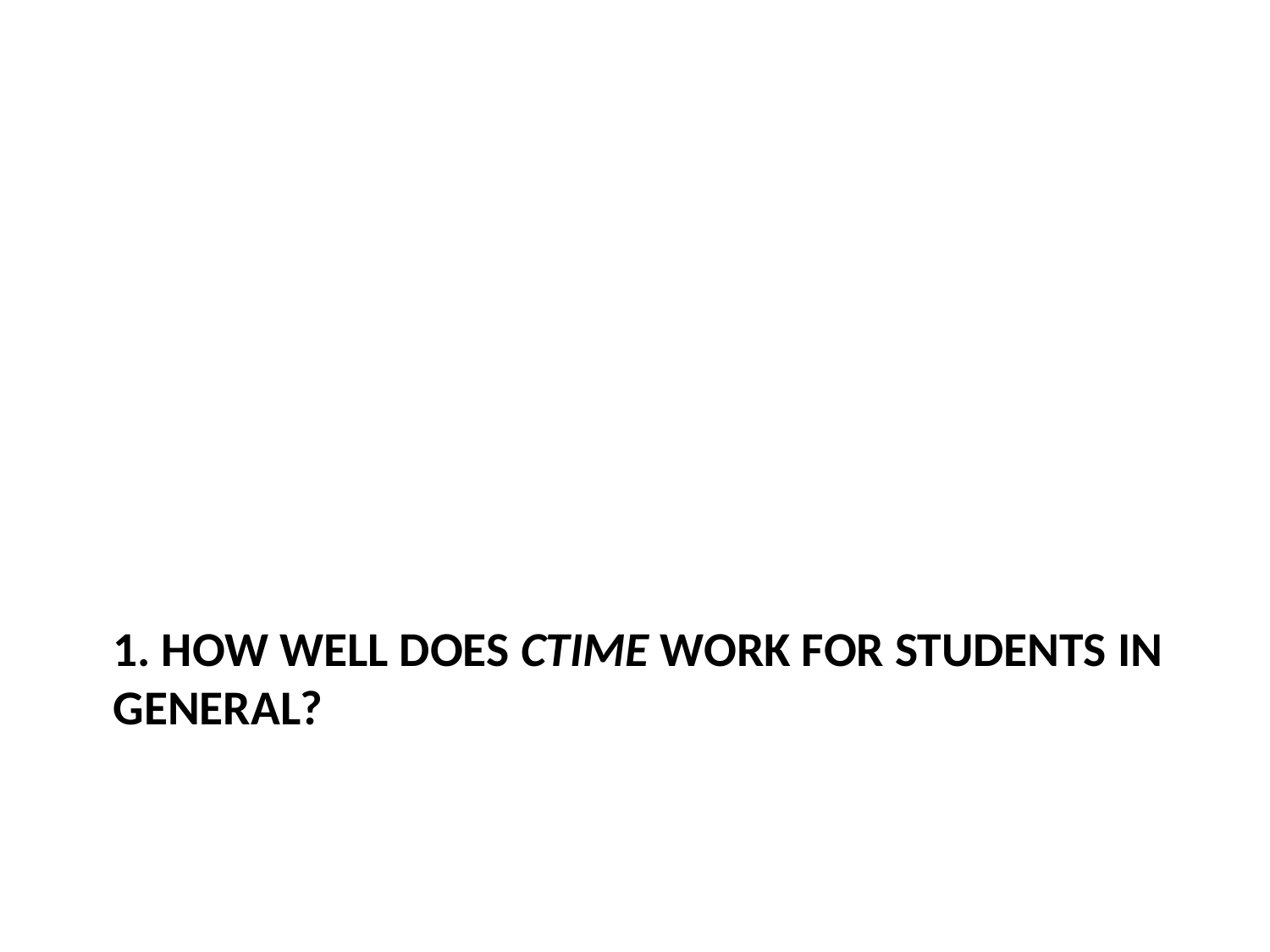

# 1. How well does CTIME work for students in general?